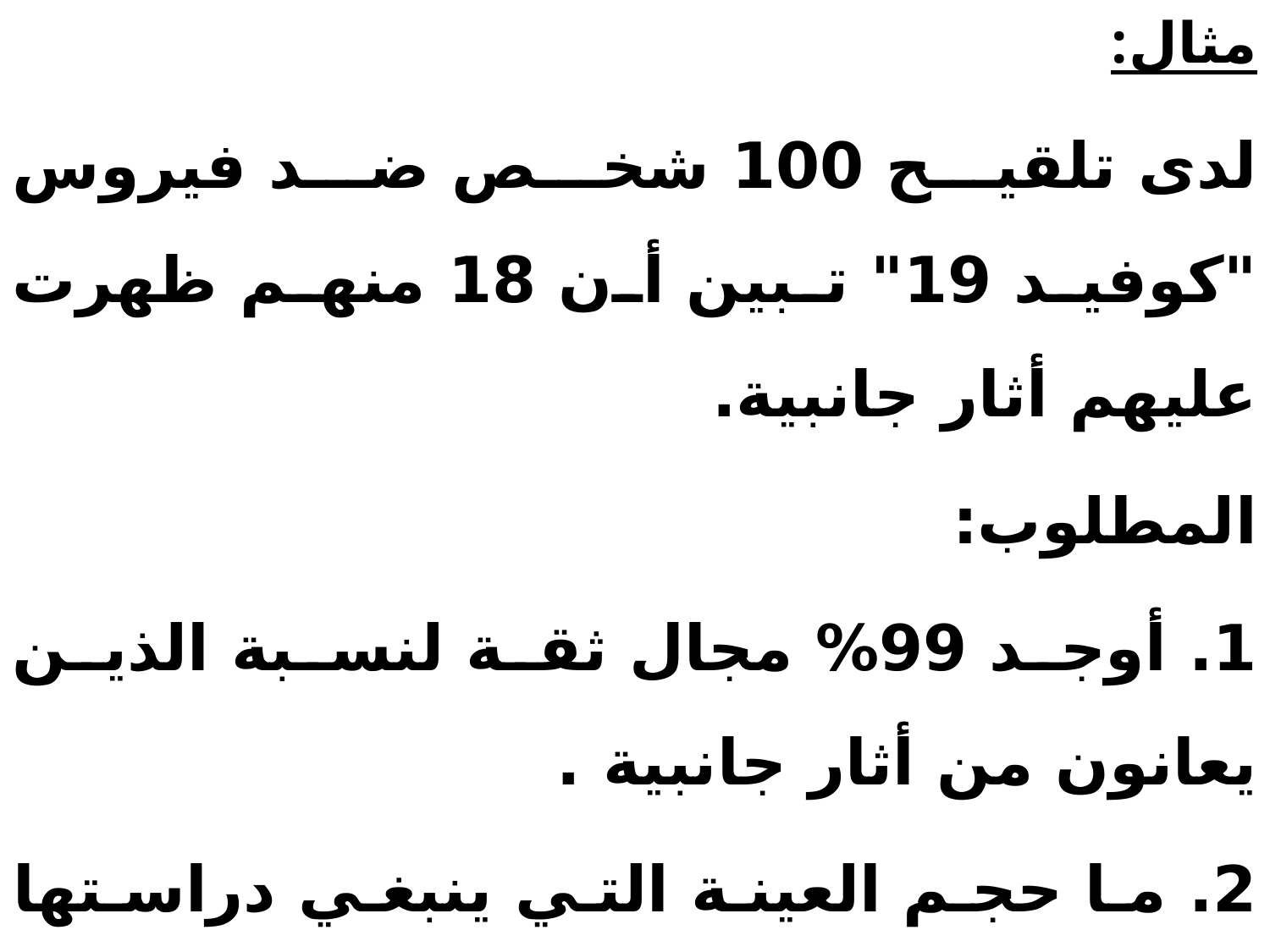

مثال:
	لدى تلقيح 100 شخص ضد فيروس "كوفيد 19" تبين أن 18 منهم ظهرت عليهم أثار جانبية.
المطلوب:
1. أوجد 99% مجال ثقة لنسبة الذين يعانون من أثار جانبية .
2. ما حجم العينة التي ينبغي دراستها لتقدير النسبة بثقة %99 وبخطأ لا يتجاوز 0,04.